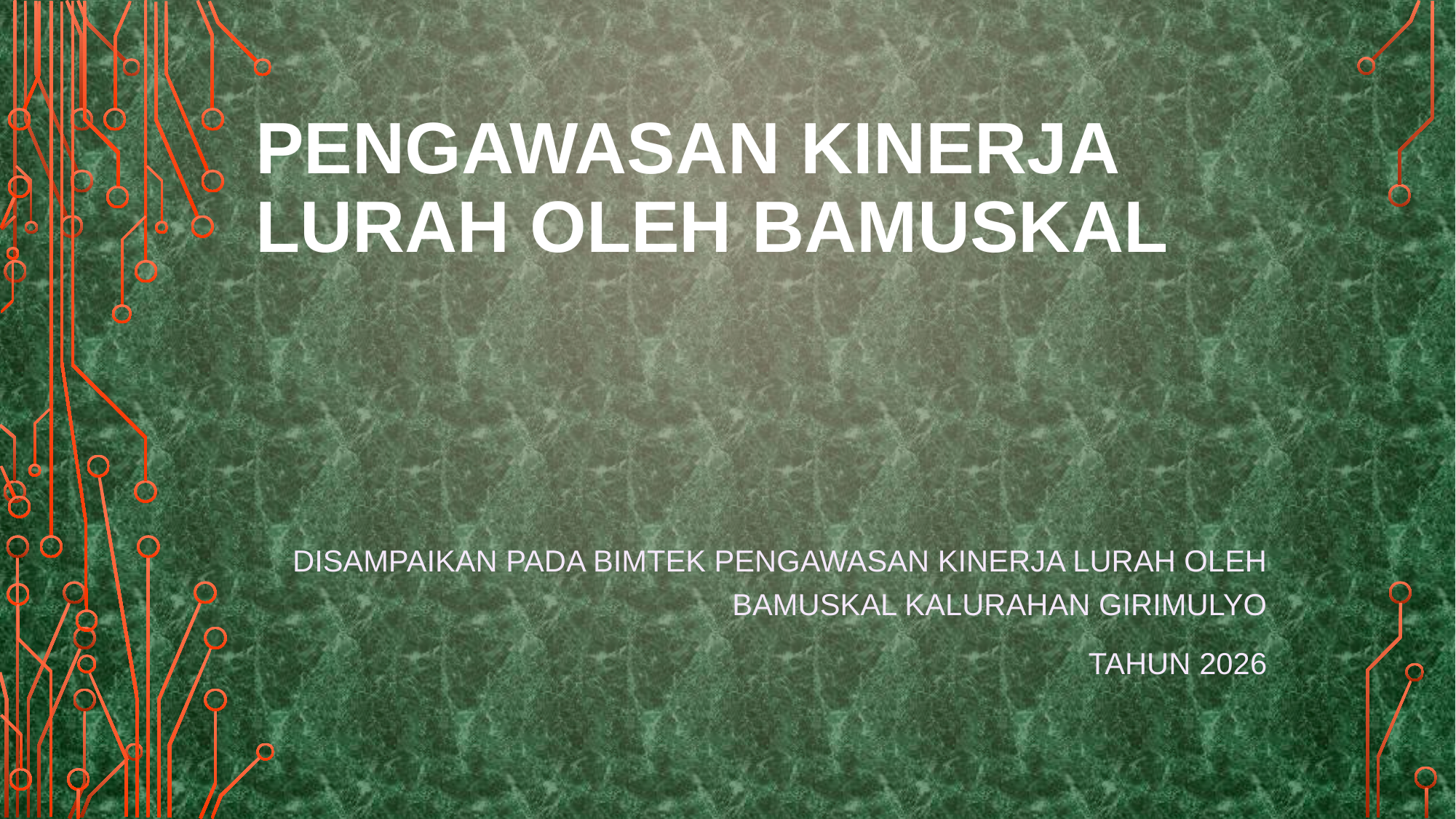

# PENGAWASAN KINERJA LURAH OLEH BAMUSKAL
Disampaikan pada BIMTEK PENGAWASAN KINERJA LURAH OLEH BAMUSKAL KALURAHAN GIRIMULYO
TAHUN 2026